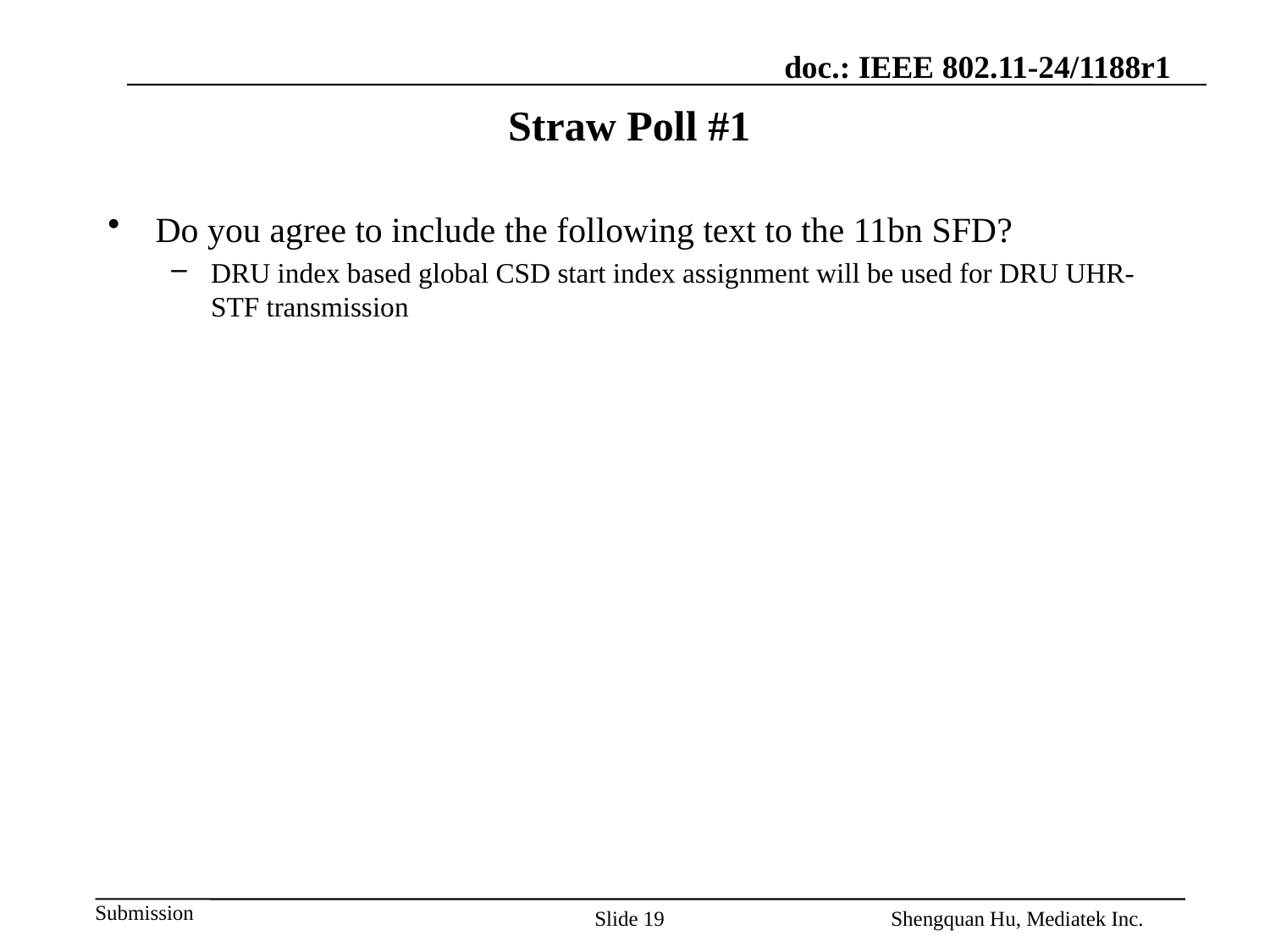

# Straw Poll #1
Do you agree to include the following text to the 11bn SFD?
DRU index based global CSD start index assignment will be used for DRU UHR-STF transmission
Slide 19
Shengquan Hu, Mediatek Inc.